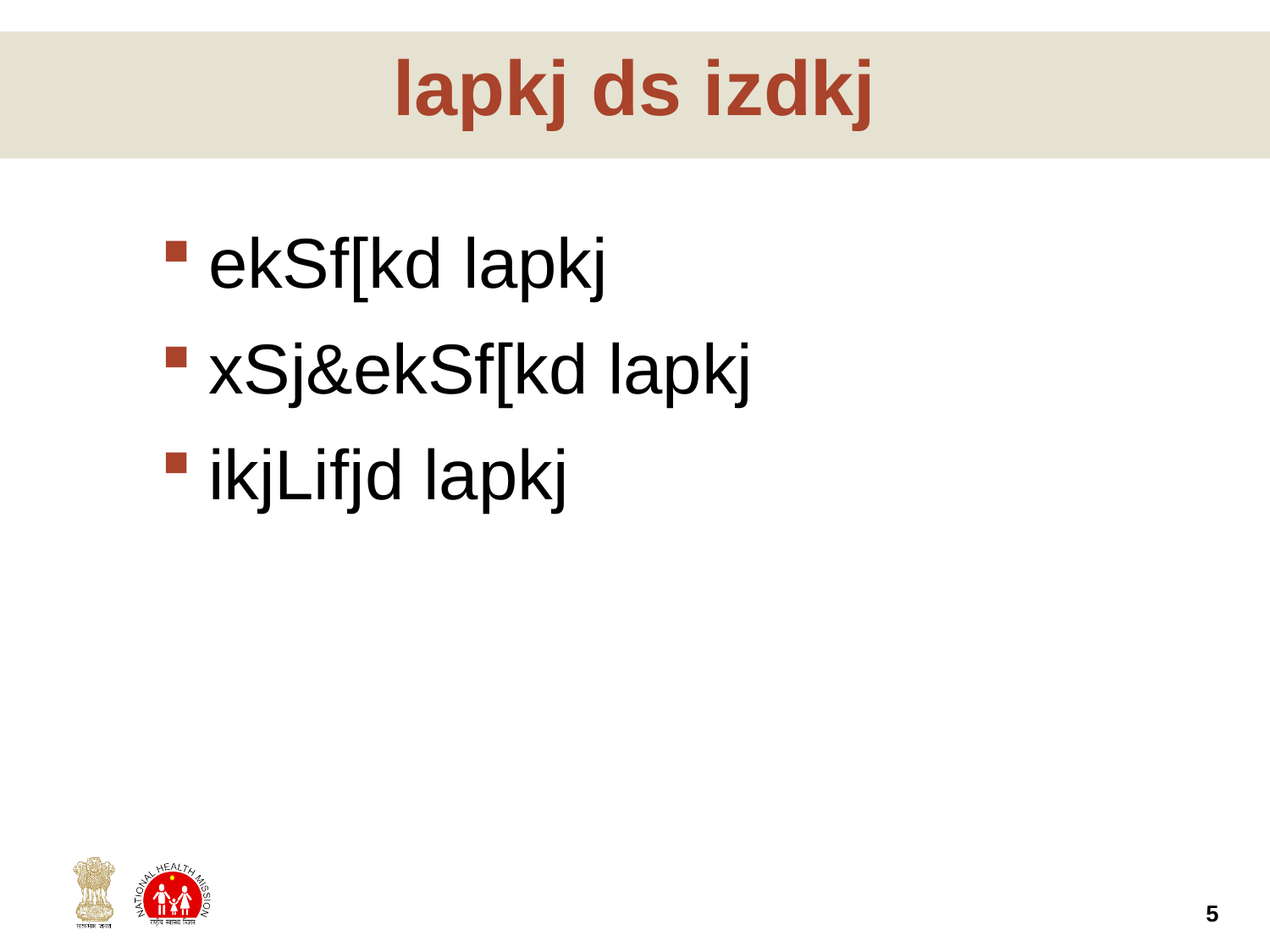

# lapkj ds izdkj
ekSf[kd lapkj
xSj&ekSf[kd lapkj
ikjLifjd lapkj